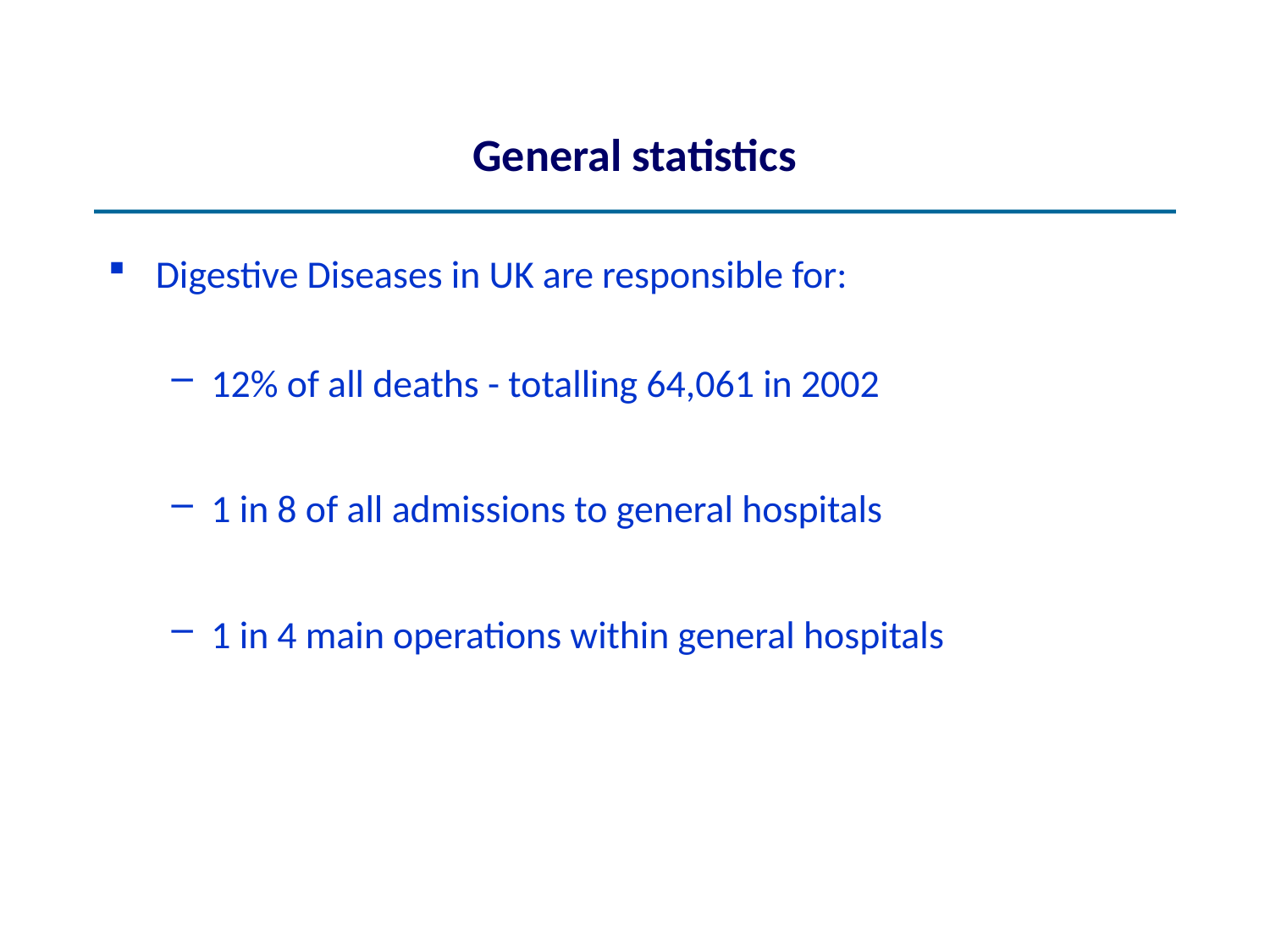

# General statistics
Digestive Diseases in UK are responsible for:

12% of all deaths - totalling 64,061 in 2002

1 in 8 of all admissions to general hospitals

1 in 4 main operations within general hospitals